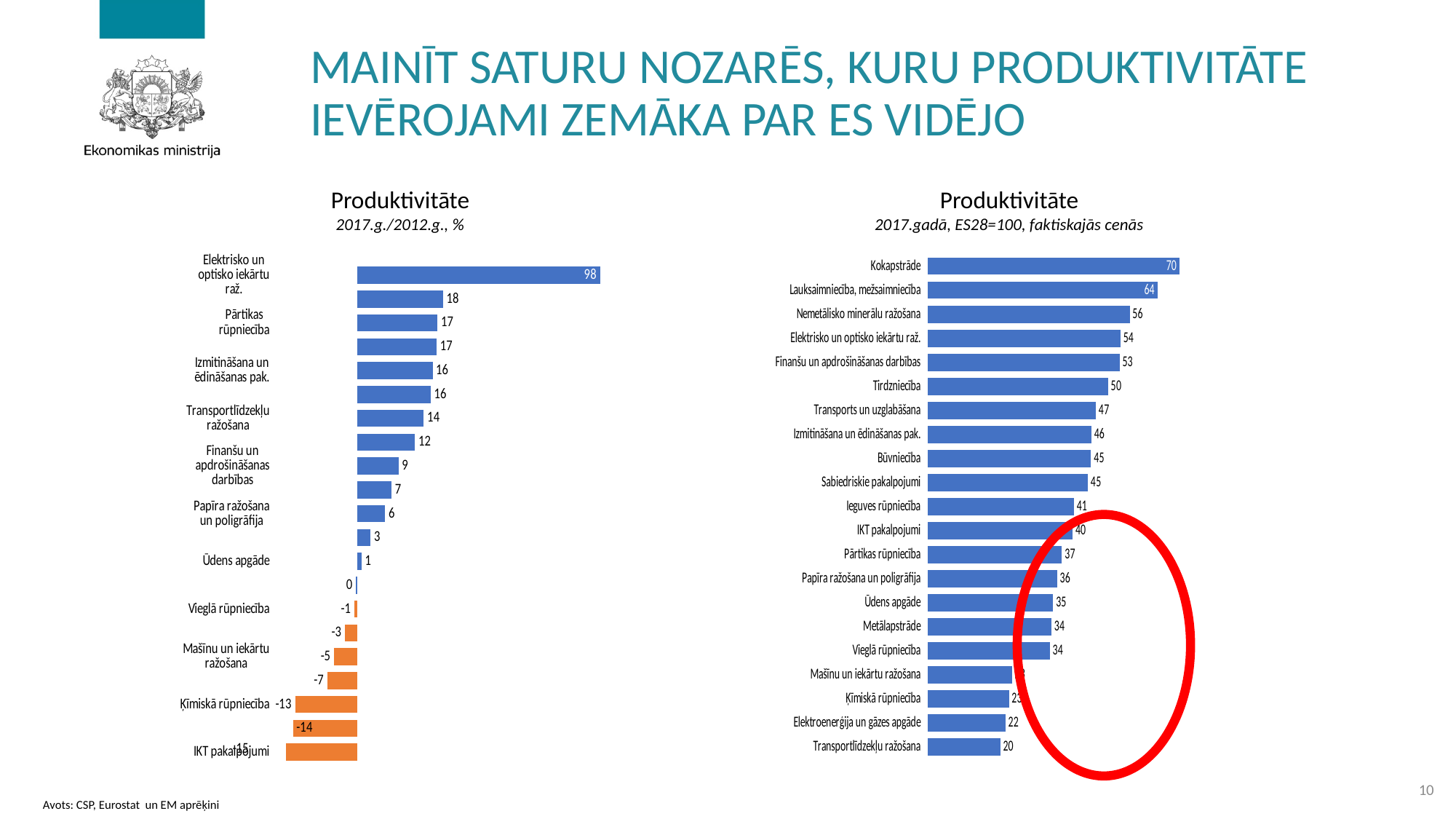

# MAINĪT SATURU NOZARĒS, KURU PRODUKTIVITĀTE IEVĒROJAMI ZEMĀKA PAR ES VIDĒJO
Produktivitāte
2017.gadā, ES28=100, faktiskajās cenās
Produktivitāte
2017.g./2012.g., %

### Chart

| Category | Series 1 |
|---|---|
| Transportlīdzekļu ražošana | 20.20513206866411 |
| Elektroenerģija un gāzes apgāde | 21.642376641100444 |
| Ķīmiskā rūpniecība | 22.61595266369049 |
| Mašīnu un iekārtu ražošana | 23.424522865304255 |
| Vieglā rūpniecība | 34.00514919209996 |
| Metālapstrāde | 34.47802400842948 |
| Ūdens apgāde | 34.90854875363347 |
| Papīra ražošana un poligrāfija | 36.01636432337204 |
| Pārtikas rūpniecība | 37.38148728334823 |
| IKT pakalpojumi | 40.37163711499083 |
| Ieguves rūpniecība | 40.7115173922856 |
| Sabiedriskie pakalpojumi | 44.619154176091754 |
| Būvniecība | 45.46975569376333 |
| Izmitināšana un ēdināšanas pak. | 45.55206019739136 |
| Transports un uzglabāšana | 46.83633564741094 |
| Tirdzniecība | 50.19902675115535 |
| Finanšu un apdrošināšanas darbības | 53.41376852833504 |
| Elektrisko un optisko iekārtu raž. | 53.7022191657901 |
| Nemetālisko minerālu ražošana | 56.25242241814834 |
| Lauksaimniecība, mežsaimniecība | 64.07234876395218 |
| Kokapstrāde | 70.2329300909983 |

### Chart

| Category | Series 1 |
|---|---|
| IKT pakalpojumi | -15.29610428514141 |
| Nemetālisko minerālu ražošana | -13.798901663136888 |
| Ķīmiskā rūpniecība | -13.345027298904313 |
| Transports un uzglabāšana | -6.5083352904053555 |
| Mašīnu un iekārtu ražošana | -5.00904159132007 |
| Kokapstrāde | -2.6722059804072416 |
| Vieglā rūpniecība | -0.6822374679311736 |
| Metālapstrāde | -0.3156149781909221 |
| Ūdens apgāde | 0.8885014795798014 |
| Būvniecība | 2.8353649060123445 |
| Papīra ražošana un poligrāfija | 5.955555555555577 |
| Elektroenerģija un gāzes apgāde | 7.338951585581128 |
| Finanšu un apdrošināšanas darbības | 8.78851124410842 |
| Ieguves rūpniecība | 12.326335877862576 |
| Transportlīdzekļu ražošana | 14.228066737134995 |
| Sabiedriskie pakalpojumi | 15.69965493913621 |
| Izmitināšana un ēdināšanas pak. | 16.10130158409848 |
| Lauksaimniecība, mežsaimniecība un zivsaimniecība | 16.96947577614884 |
| Pārtikas rūpniecība | 17.157103927840083 |
| Tirdzniecība | 18.345040860106508 |
| Elektrisko un optisko iekārtu raž. | 97.75845798396807 |
10
Avots: CSP, Eurostat  un EM aprēķini